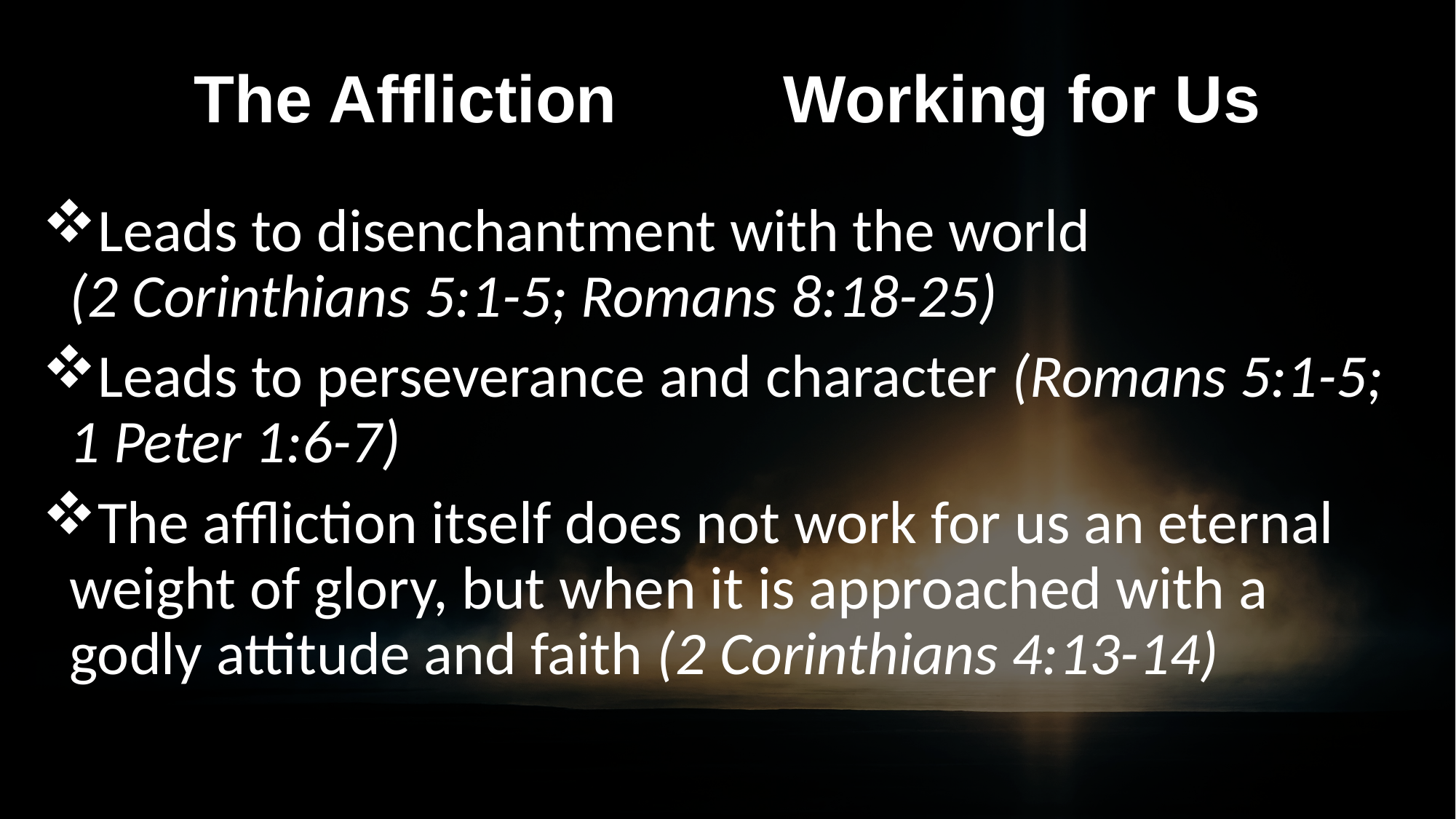

# The Affliction         Working for Us
Leads to disenchantment with the world                        (2 Corinthians 5:1-5; Romans 8:18-25)
Leads to perseverance and character (Romans 5:1-5; 1 Peter 1:6-7)
The affliction itself does not work for us an eternal weight of glory, but when it is approached with a godly attitude and faith (2 Corinthians 4:13-14)